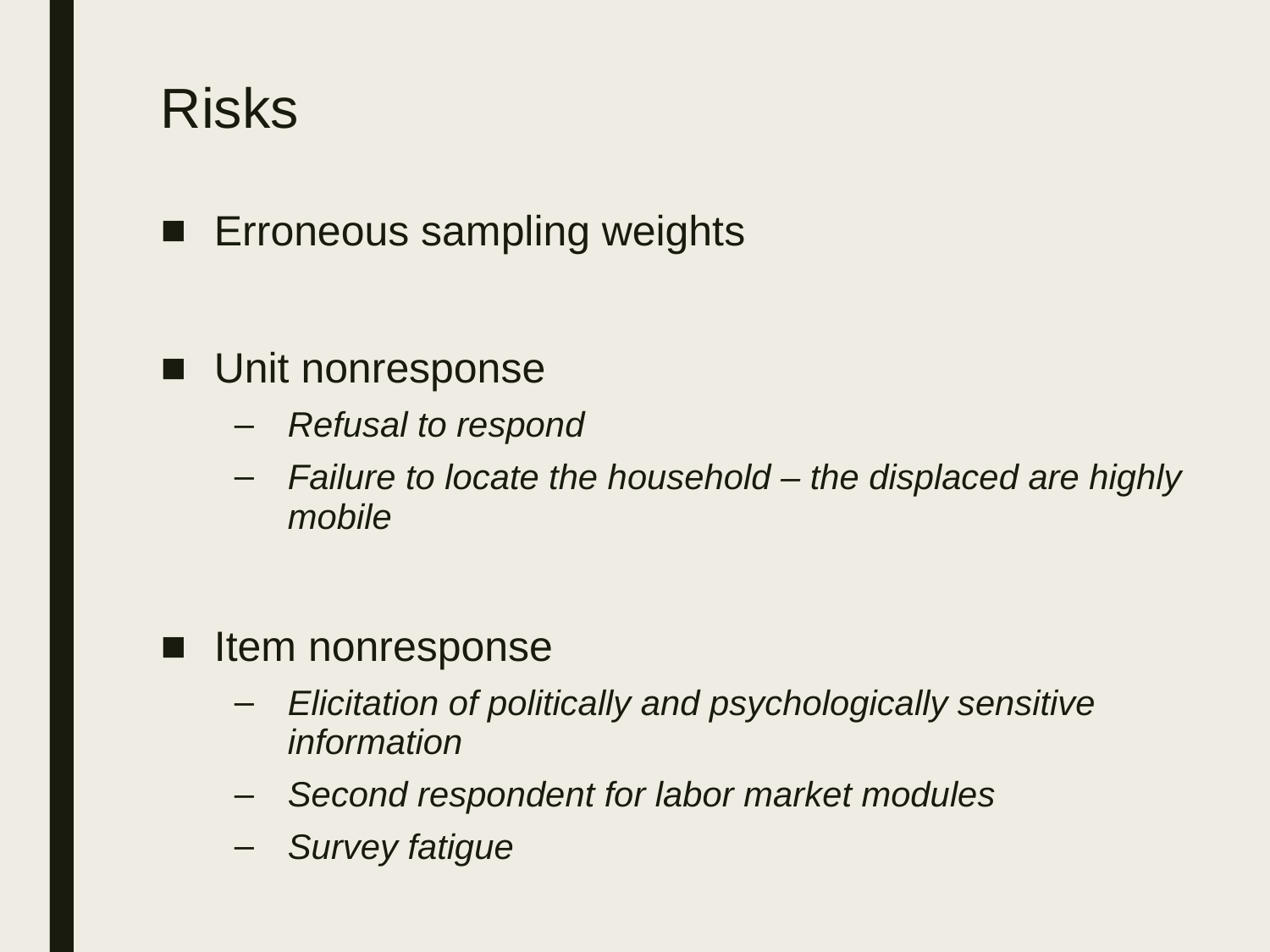

# Risks
Erroneous sampling weights

Unit nonresponse
Refusal to respond
Failure to locate the household – the displaced are highly mobile

Item nonresponse
Elicitation of politically and psychologically sensitive information
Second respondent for labor market modules
Survey fatigue